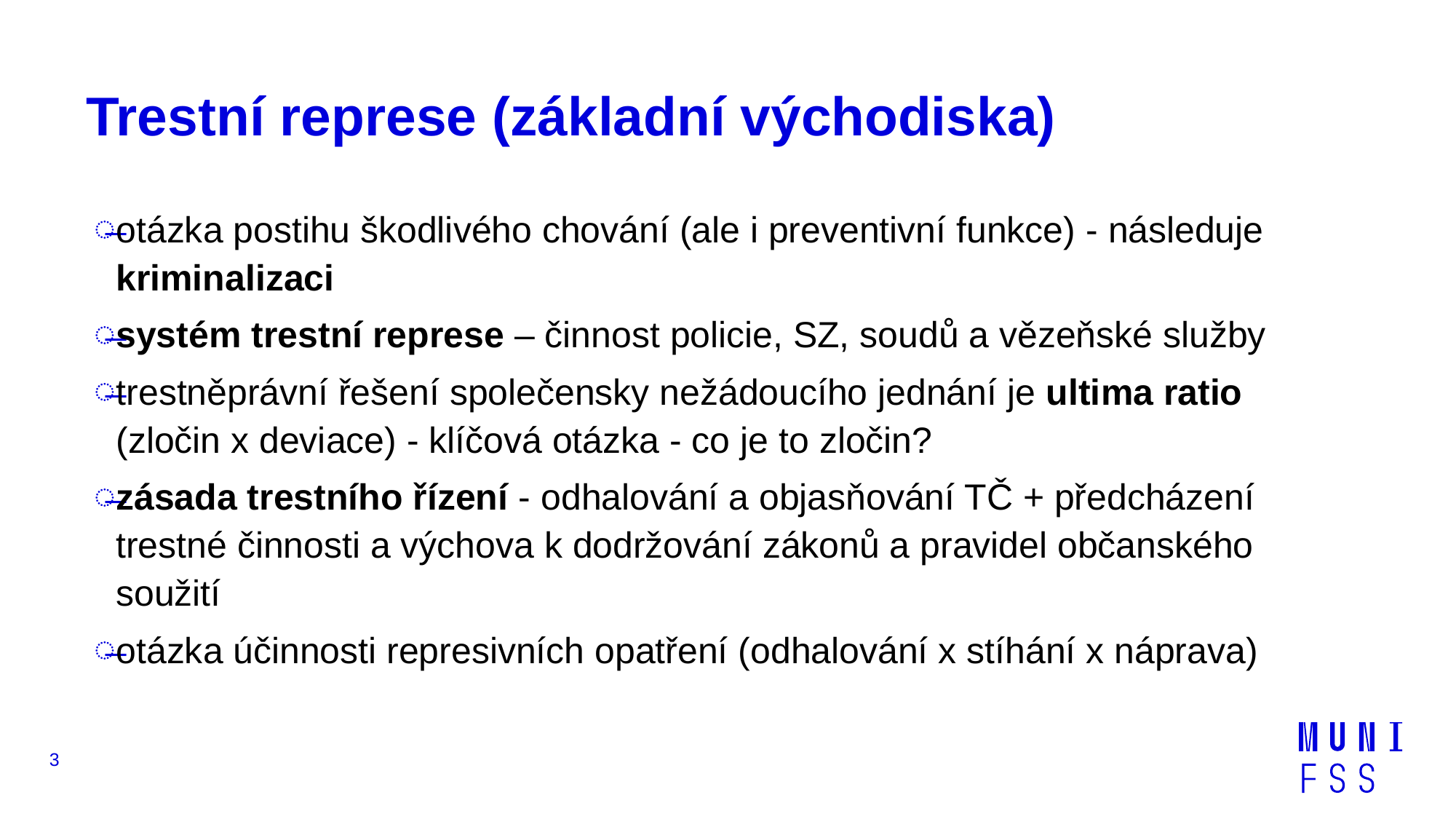

# Trestní represe (základní východiska)
otázka postihu škodlivého chování (ale i preventivní funkce) - následuje kriminalizaci
systém trestní represe – činnost policie, SZ, soudů a vězeňské služby
trestněprávní řešení společensky nežádoucího jednání je ultima ratio (zločin x deviace) - klíčová otázka - co je to zločin?
zásada trestního řízení - odhalování a objasňování TČ + předcházení trestné činnosti a výchova k dodržování zákonů a pravidel občanského soužití
otázka účinnosti represivních opatření (odhalování x stíhání x náprava)
3